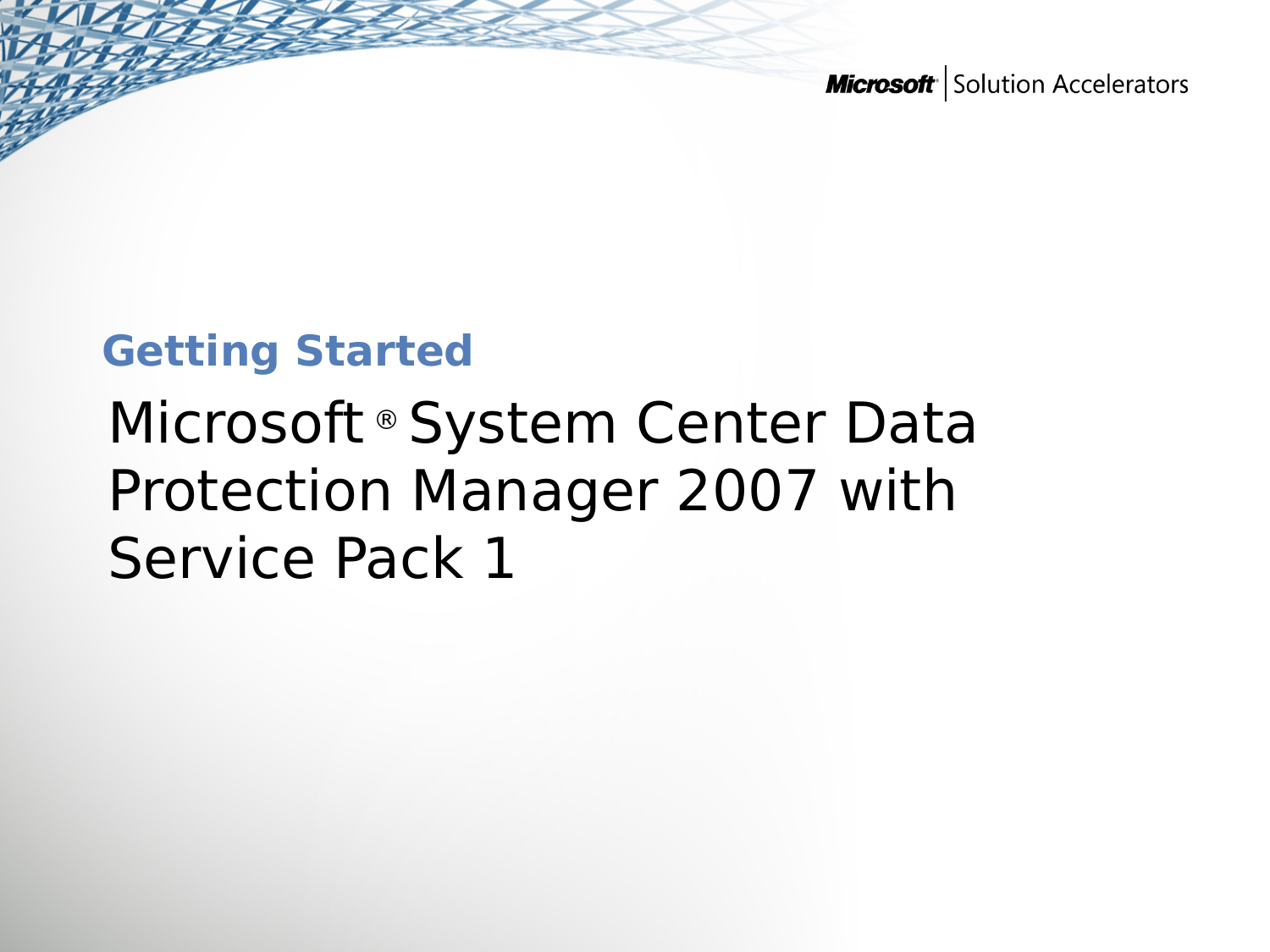

# Getting Started
Microsoft ® System Center Data Protection Manager 2007 with Service Pack 1